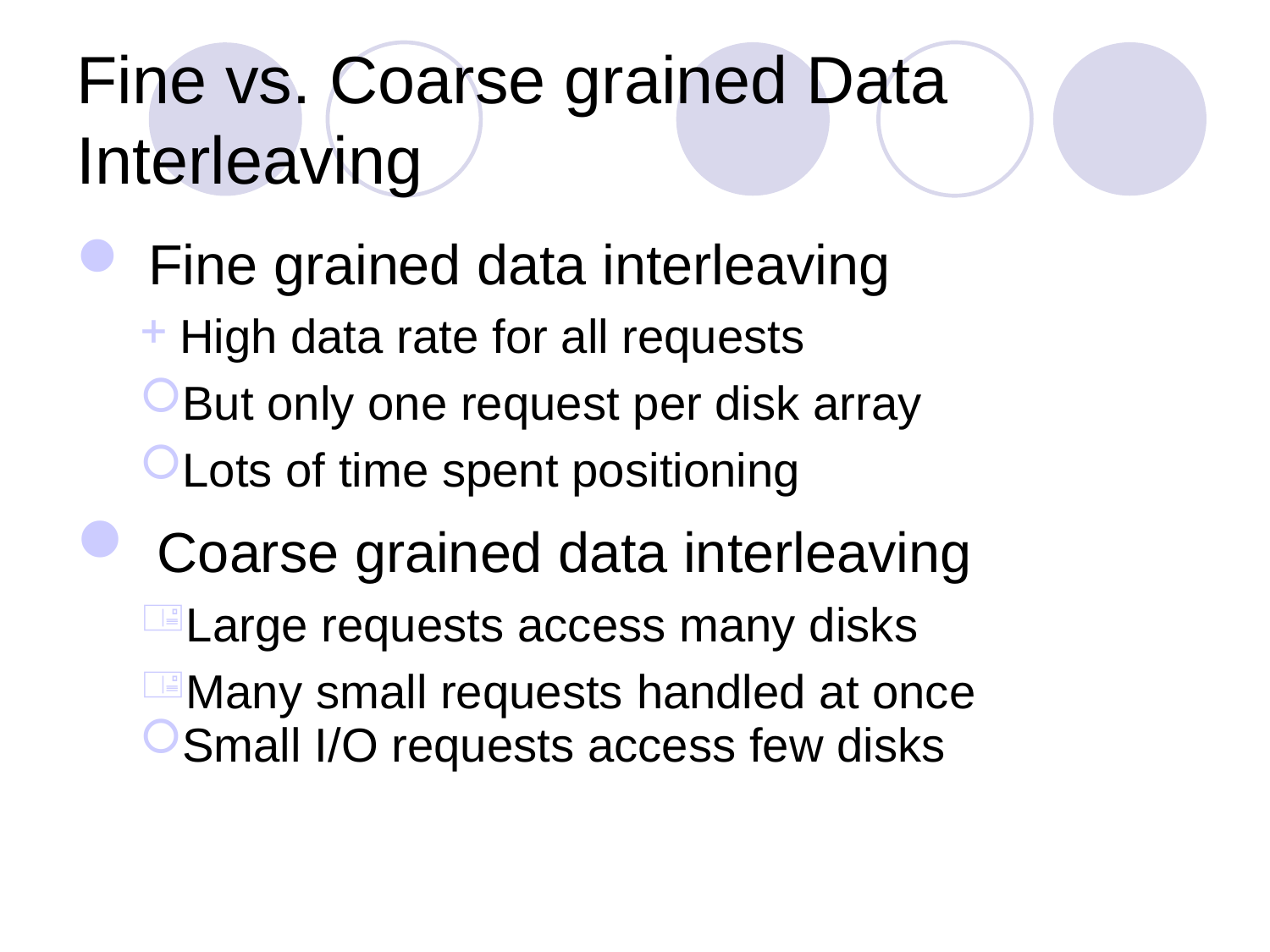

# Fine vs. Coarse grained Data Interleaving
 Fine grained data interleaving
High data rate for all requests
But only one request per disk array
Lots of time spent positioning
 Coarse grained data interleaving
Large requests access many disks
Many small requests handled at once
Small I/O requests access few disks